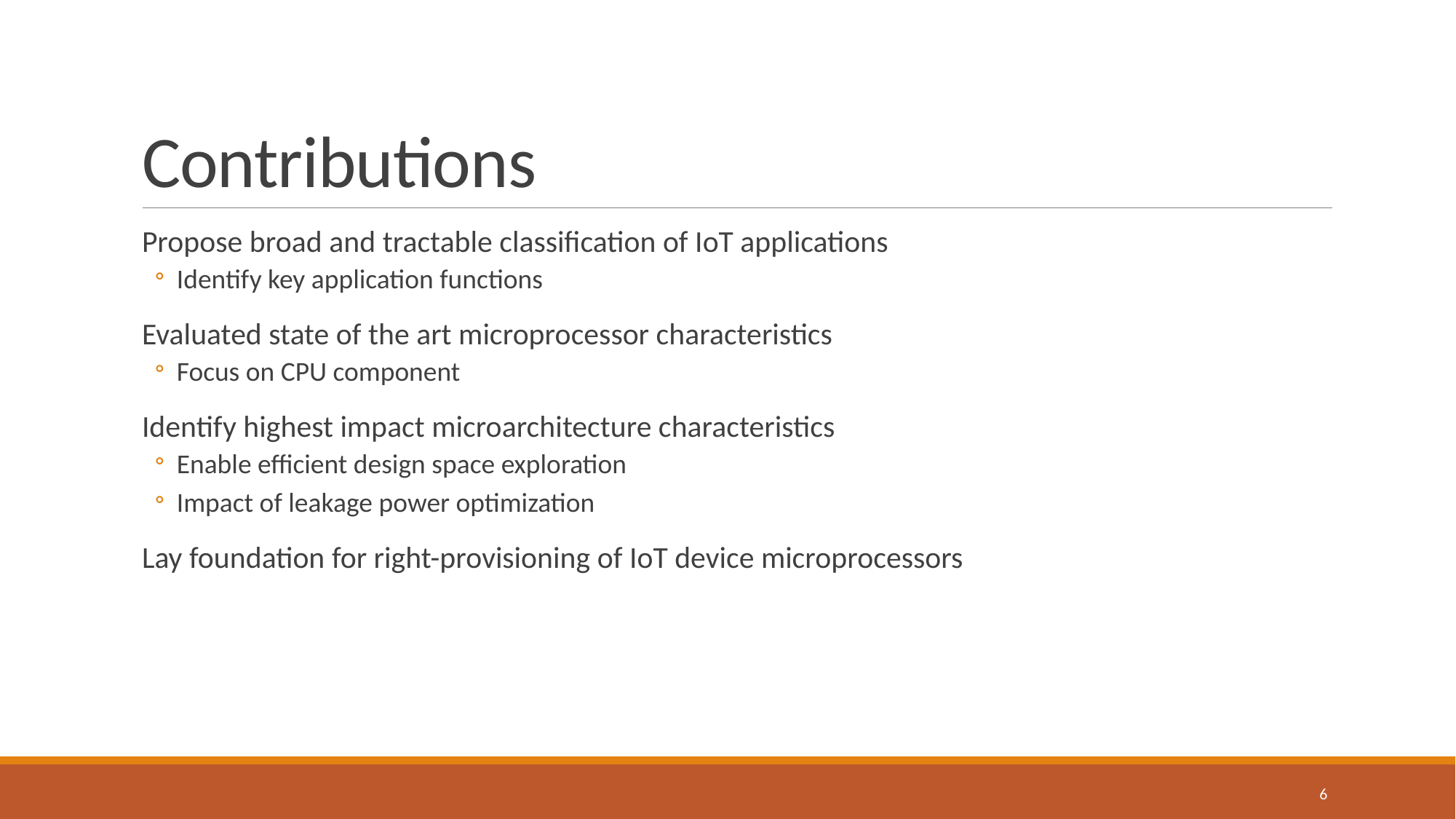

# Contributions
Propose broad and tractable classification of IoT applications
Identify key application functions
Evaluated state of the art microprocessor characteristics
Focus on CPU component
Identify highest impact microarchitecture characteristics
Enable efficient design space exploration
Impact of leakage power optimization
Lay foundation for right-provisioning of IoT device microprocessors
6